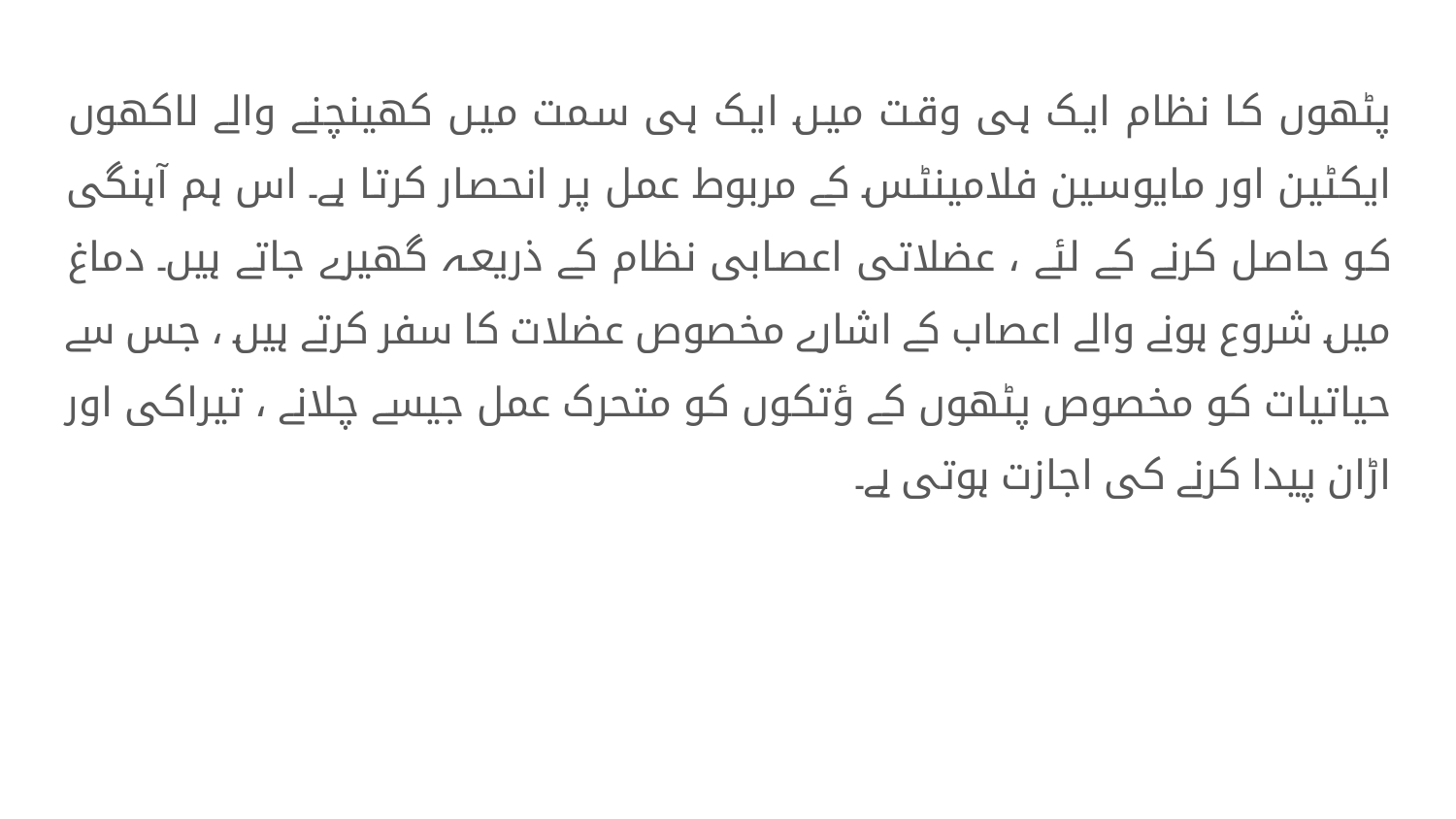

پٹھوں کا نظام ایک ہی وقت میں ایک ہی سمت میں کھینچنے والے لاکھوں ایکٹین اور مایوسین فلامینٹس کے مربوط عمل پر انحصار کرتا ہے۔ اس ہم آہنگی کو حاصل کرنے کے لئے ، عضلاتی اعصابی نظام کے ذریعہ گھیرے جاتے ہیں۔ دماغ میں شروع ہونے والے اعصاب کے اشارے مخصوص عضلات کا سفر کرتے ہیں ، جس سے حیاتیات کو مخصوص پٹھوں کے ؤتکوں کو متحرک عمل جیسے چلانے ، تیراکی اور اڑان پیدا کرنے کی اجازت ہوتی ہے۔